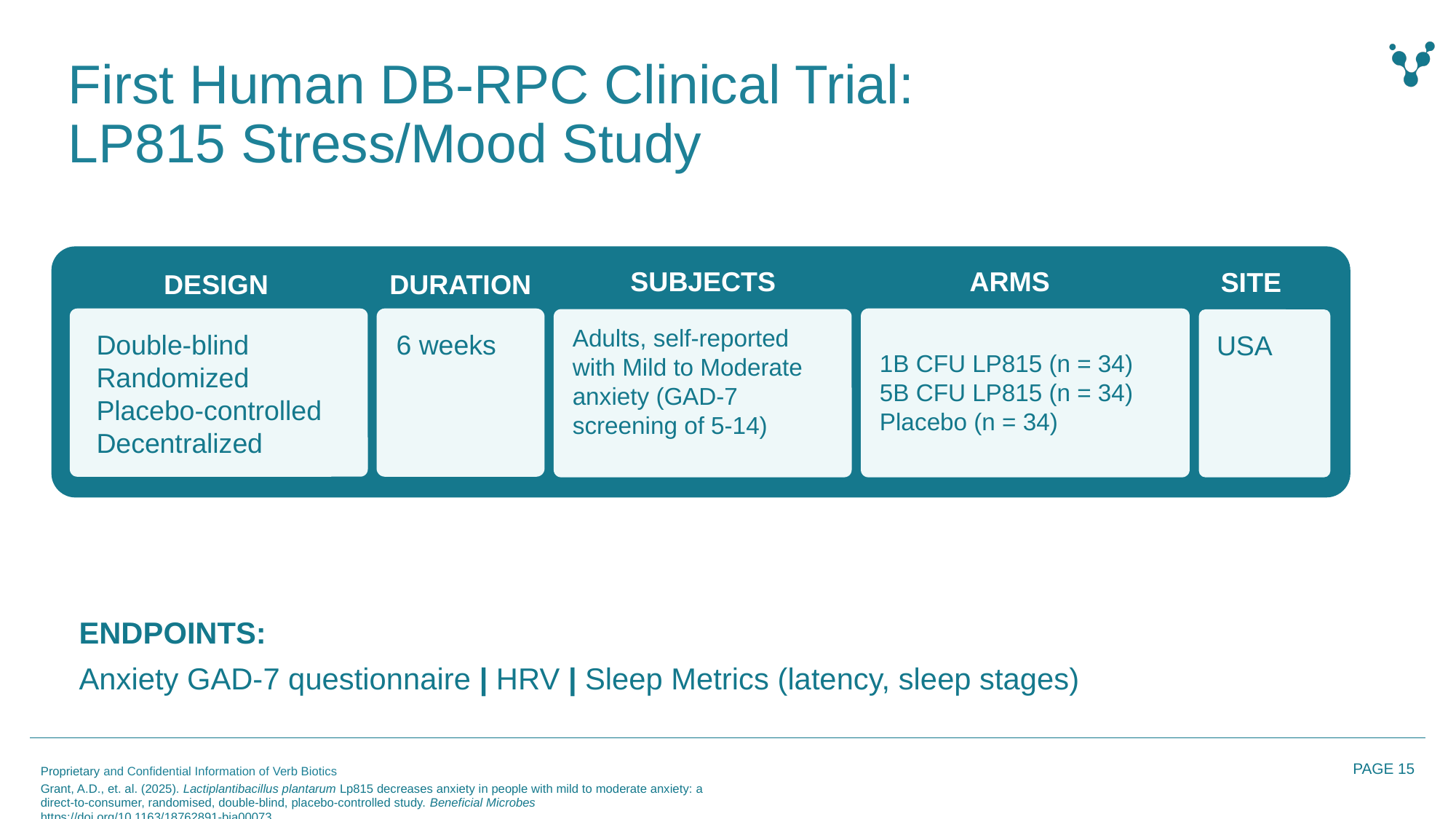

# First Human DB-RPC Clinical Trial:  LP815 Stress/Mood Study
SUBJECTS
ARMS
SITE
DURATION
DESIGN

6 weeks

Double-blind
Randomized
Placebo-controlled
Decentralized

1B CFU LP815 (n = 34)
5B CFU LP815 (n = 34)
Placebo (n = 34)

Adults, self-reported with Mild to Moderate anxiety (GAD-7 screening of 5-14)

USA

ENDPOINTS:
Anxiety GAD-7 questionnaire | HRV | Sleep Metrics (latency, sleep stages)
PAGE 15
Grant, A.D., et. al. (2025). Lactiplantibacillus plantarum Lp815 decreases anxiety in people with mild to moderate anxiety: a direct-to-consumer, randomised, double-blind, placebo-controlled study. Beneficial Microbes https://doi.org/10.1163/18762891-bja00073